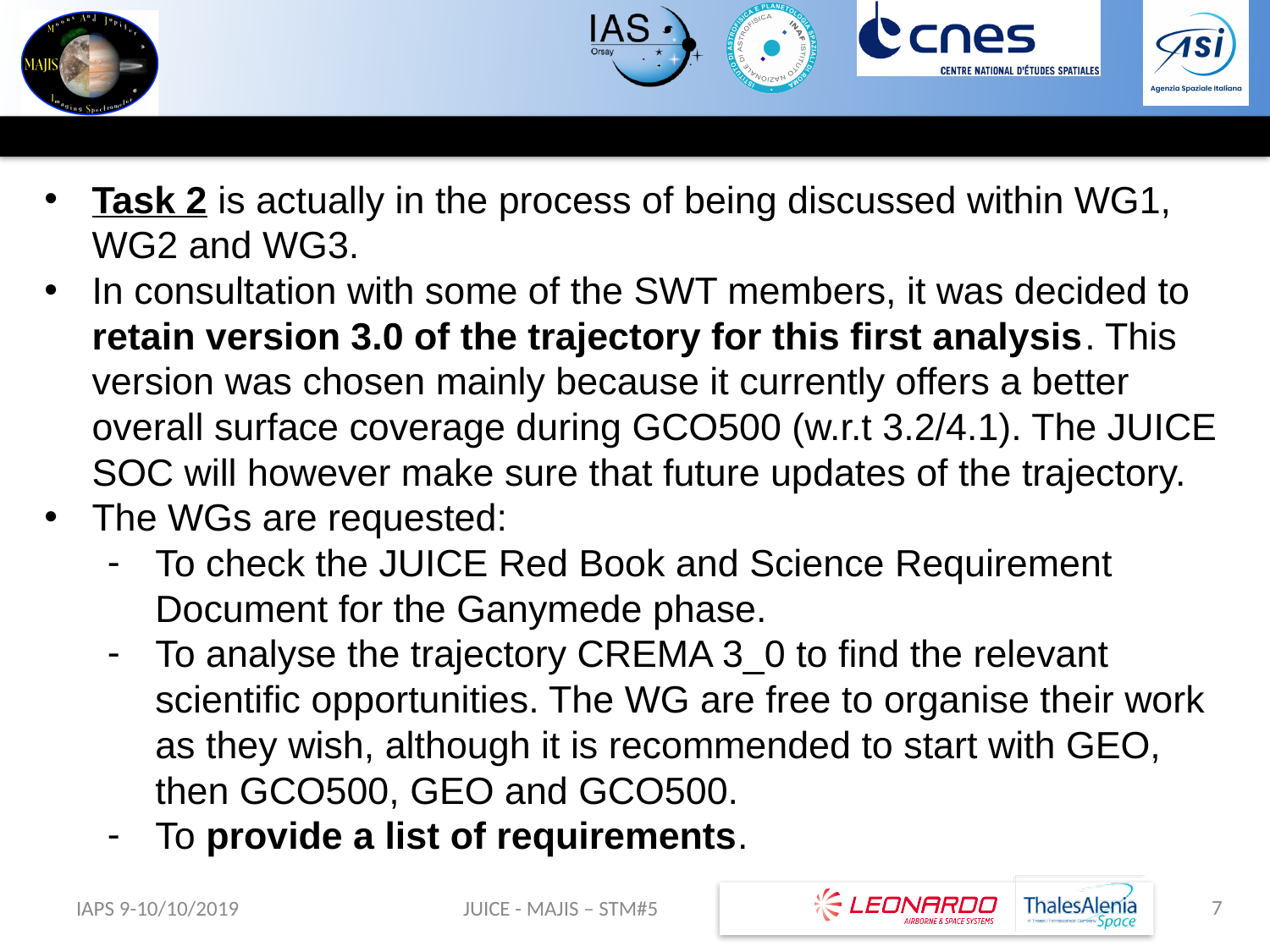

Task 2 is actually in the process of being discussed within WG1, WG2 and WG3.
In consultation with some of the SWT members, it was decided to retain version 3.0 of the trajectory for this first analysis. This version was chosen mainly because it currently offers a better overall surface coverage during GCO500 (w.r.t 3.2/4.1). The JUICE SOC will however make sure that future updates of the trajectory.
The WGs are requested:
To check the JUICE Red Book and Science Requirement Document for the Ganymede phase.
To analyse the trajectory CREMA 3_0 to find the relevant scientific opportunities. The WG are free to organise their work as they wish, although it is recommended to start with GEO, then GCO500, GEO and GCO500.
To provide a list of requirements.
7
IAPS 9-10/10/2019
JUICE - MAJIS – STM#5